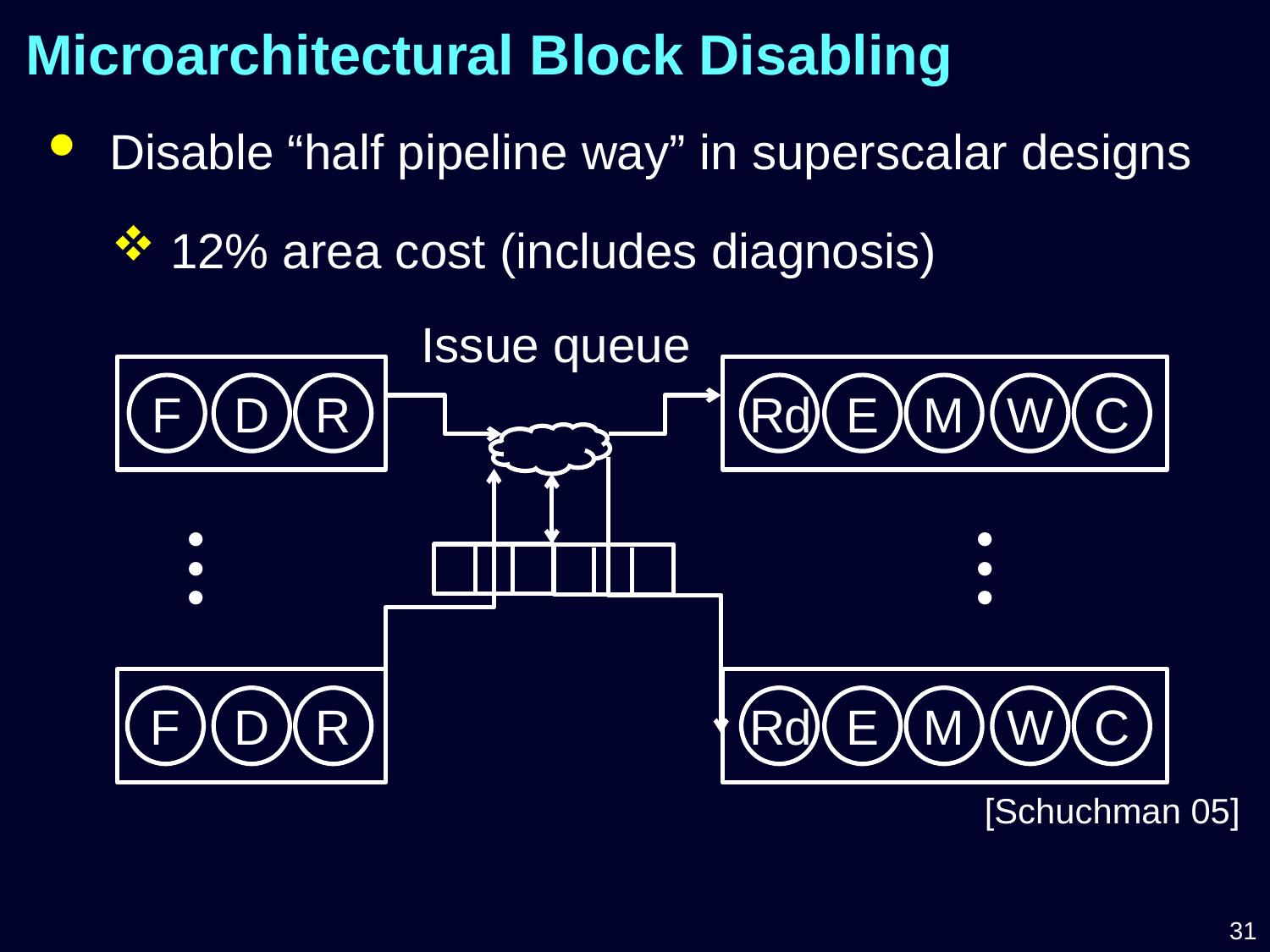

# Microarchitectural Block Disabling
 Disable “half pipeline way” in superscalar designs
 12% area cost (includes diagnosis)

Issue queue

F
D
R
Rd
E
M
W
C

...
...

F
D
R
Rd
E
M
W
C
[Schuchman 05]
31